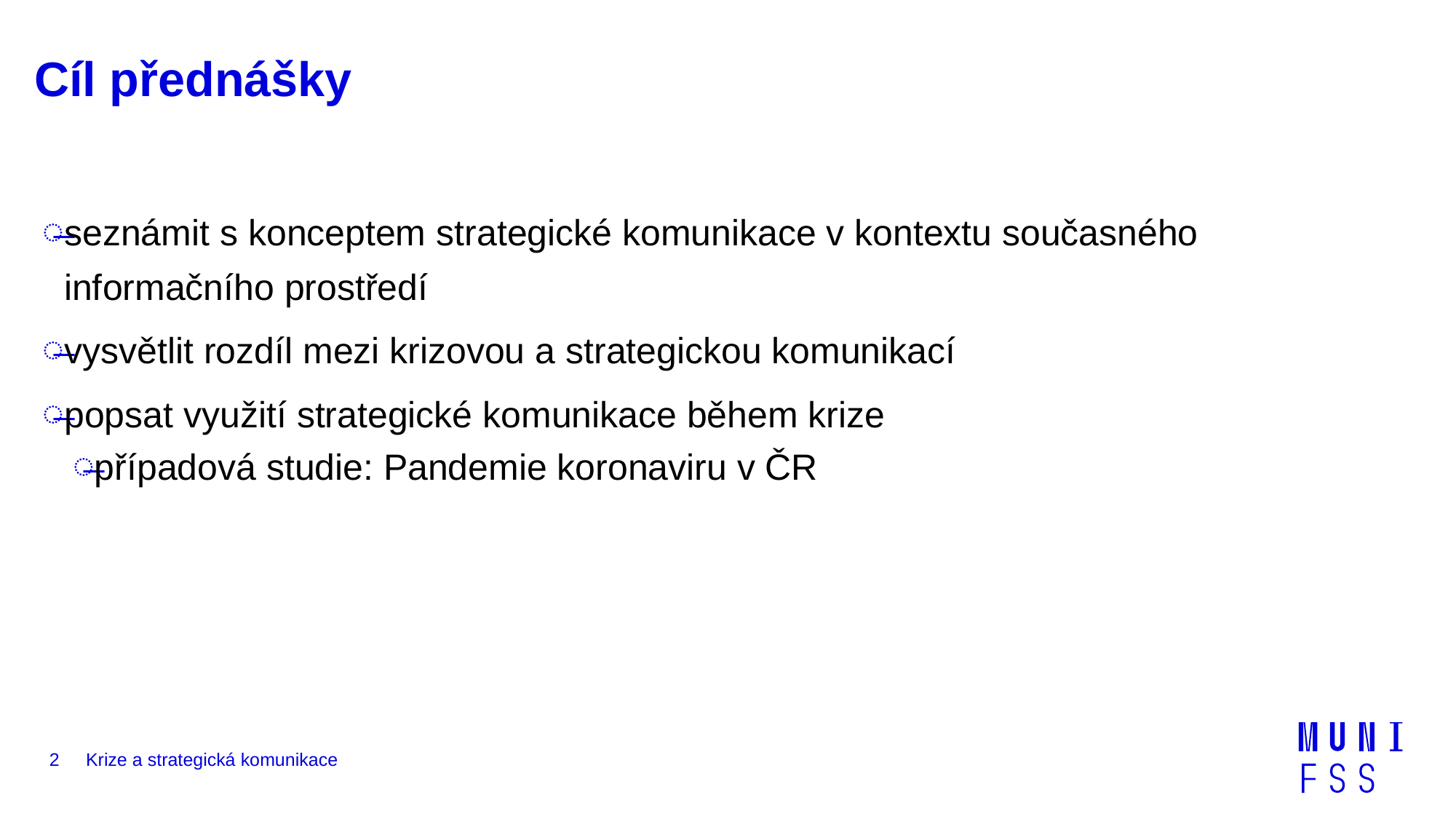

# Cíl přednášky
seznámit s konceptem strategické komunikace v kontextu současného informačního prostředí
vysvětlit rozdíl mezi krizovou a strategickou komunikací
popsat využití strategické komunikace během krize
případová studie: Pandemie koronaviru v ČR

2
Krize a strategická komunikace